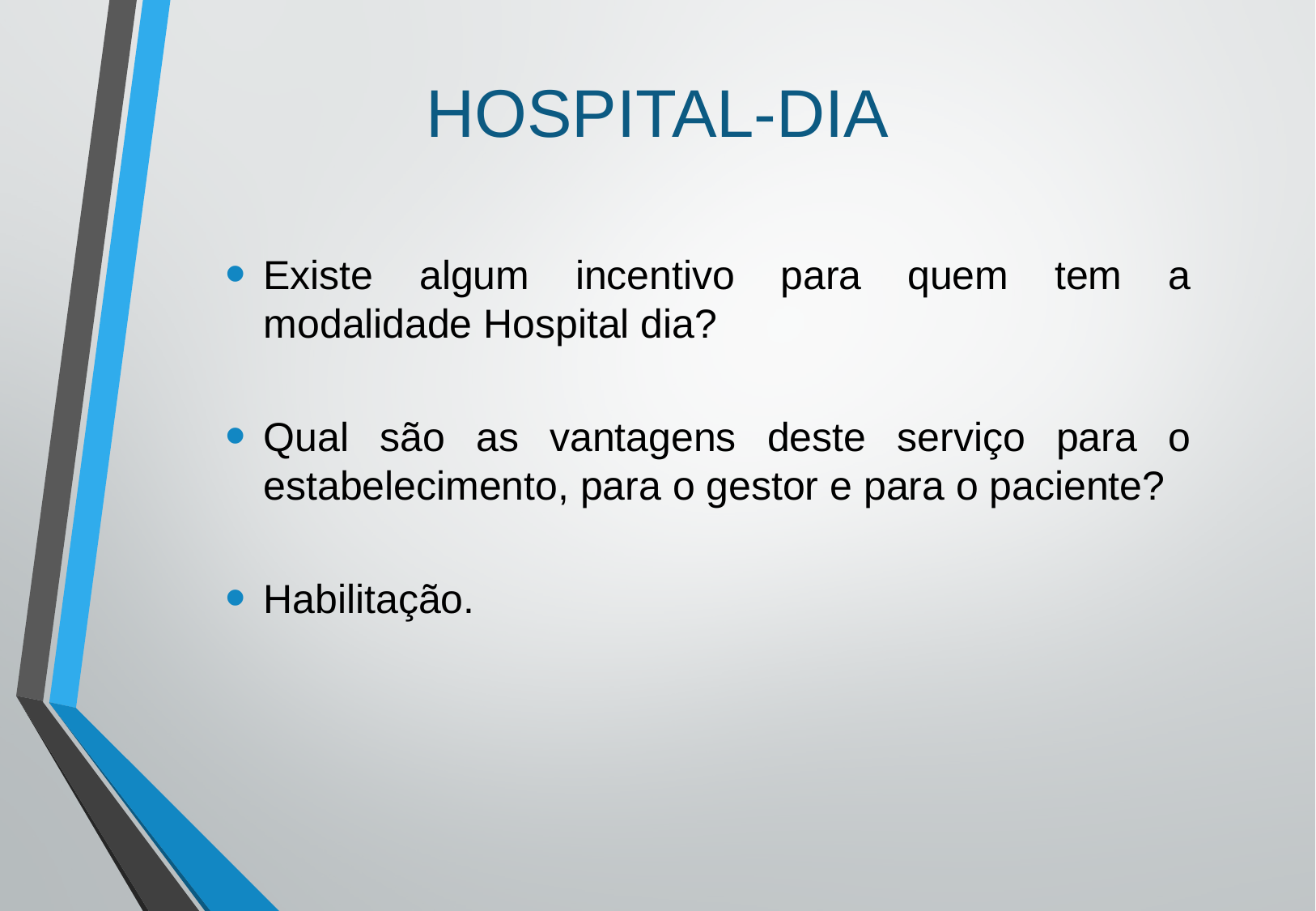

# HOSPITAL-DIA
Existe algum incentivo para quem tem a modalidade Hospital dia?

Qual são as vantagens deste serviço para o estabelecimento, para o gestor e para o paciente?

Habilitação.